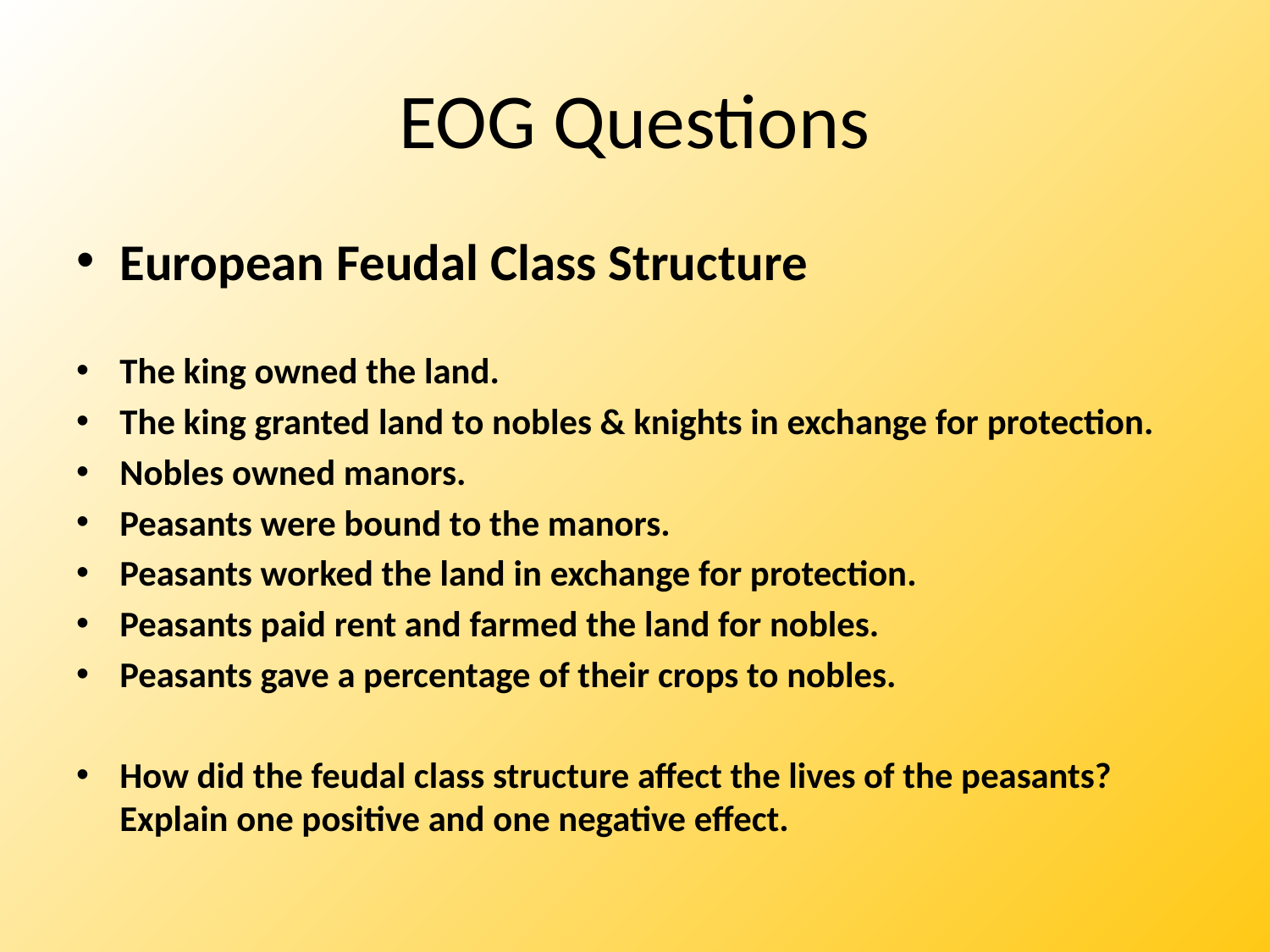

# EOG Questions
European Feudal Class Structure

The king owned the land.
The king granted land to nobles & knights in exchange for protection.
Nobles owned manors.
Peasants were bound to the manors.
Peasants worked the land in exchange for protection.
Peasants paid rent and farmed the land for nobles.
Peasants gave a percentage of their crops to nobles.

How did the feudal class structure affect the lives of the peasants? Explain one positive and one negative effect.